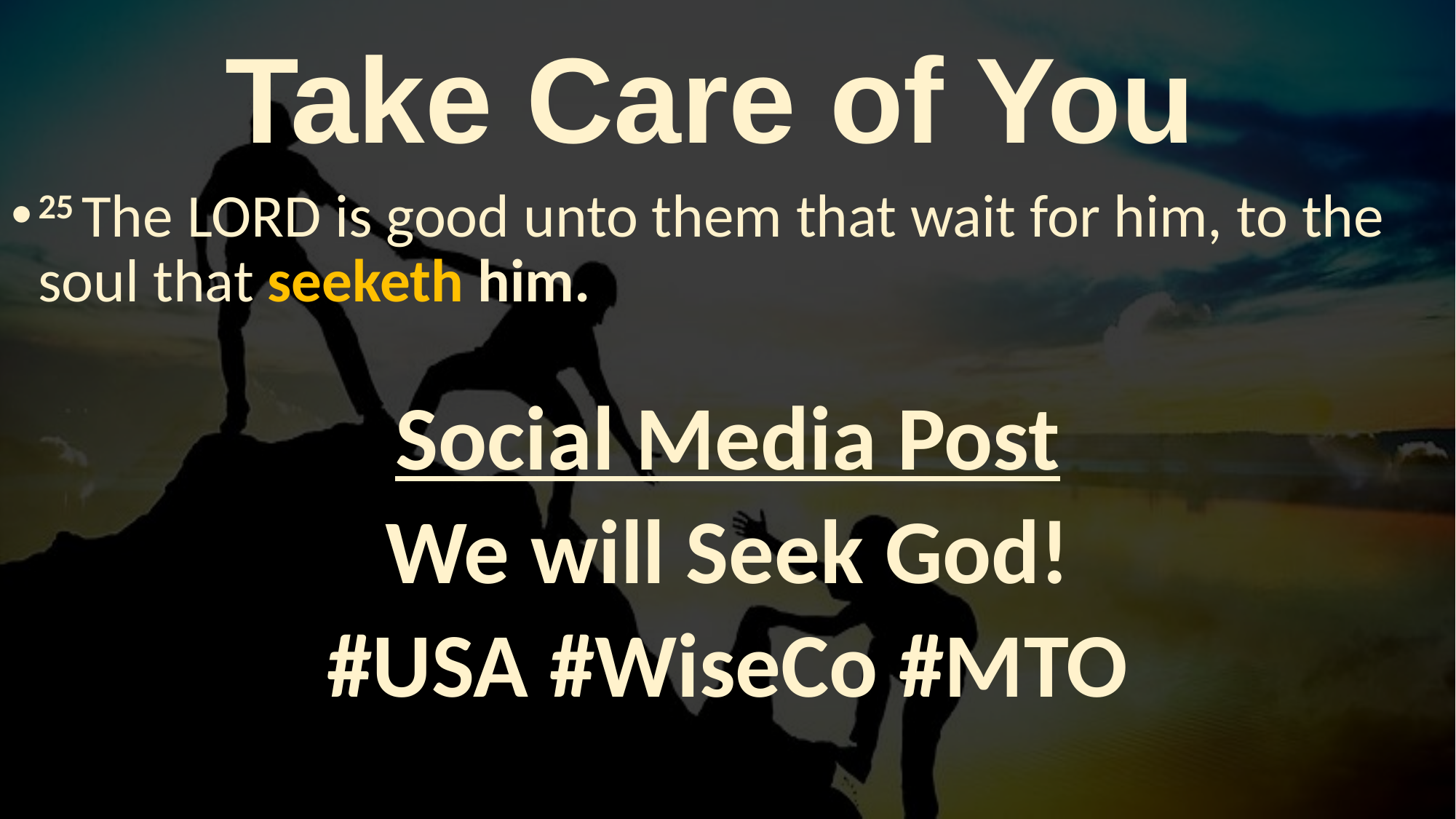

# Take Care of You
25 The Lord is good unto them that wait for him, to the soul that seeketh him.

Social Media Post
We will Seek God!
#USA #WiseCo #MTO